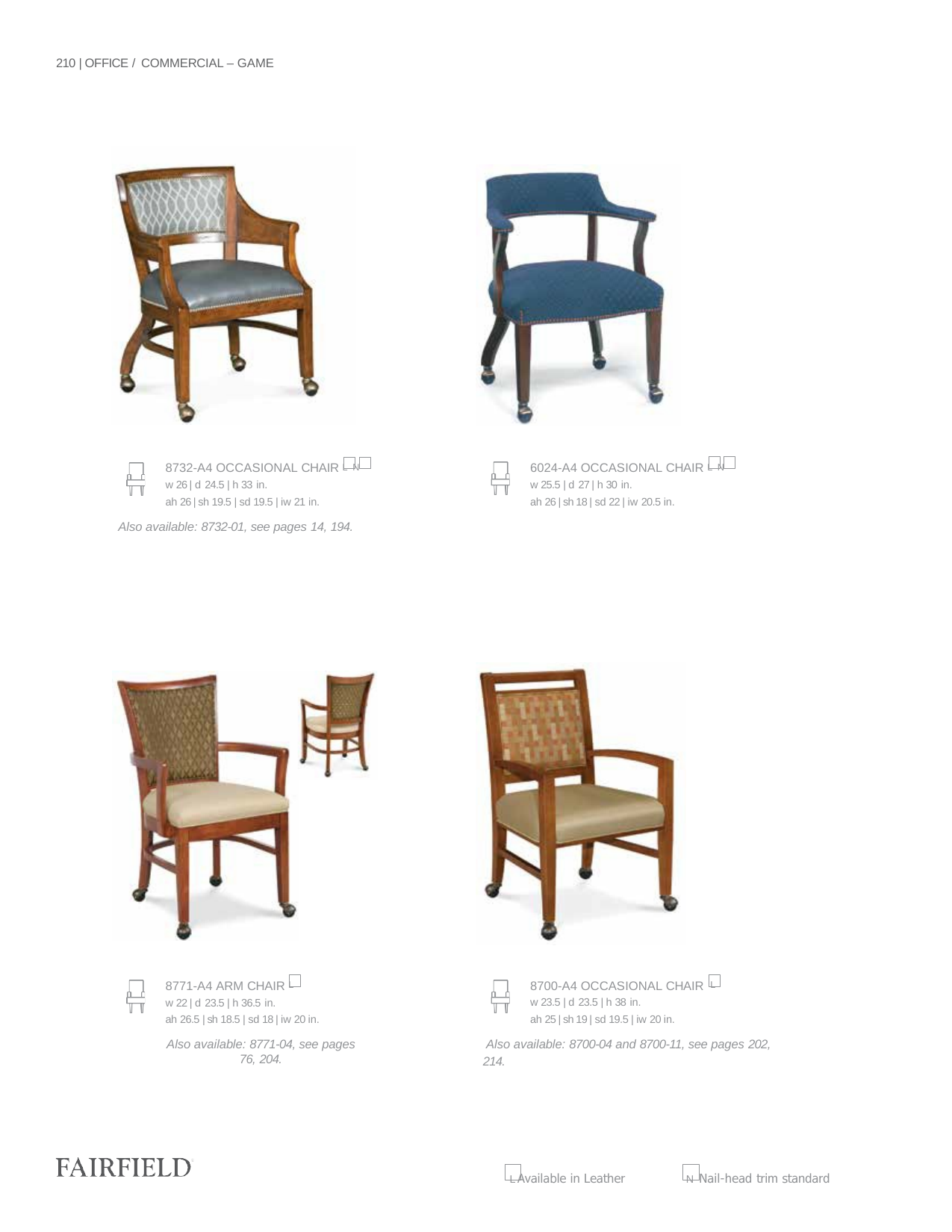

210 | OFFICE / COMMERCIAL – GAME

6024-A4 OCCASIONAL CHAIR L N
w 25.5 | d 27 | h 30 in.
ah 26 | sh 18 | sd 22 | iw 20.5 in.
8732-A4 OCCASIONAL CHAIR L N
w 26 | d 24.5 | h 33 in.
ah 26 | sh 19.5 | sd 19.5 | iw 21 in.
Also available: 8732-01, see pages 14, 194.

8771-A4 ARM CHAIR L
w 22 | d 23.5 | h 36.5 in.
ah 26.5 | sh 18.5 | sd 18 | iw 20 in.
Also available: 8771-04, see pages 76, 204.
8700-A4 OCCASIONAL CHAIR L
w 23.5 | d 23.5 | h 38 in.
ah 25 | sh 19 | sd 19.5 | iw 20 in.
Also available: 8700-04 and 8700-11, see pages 202,
214.

L Available in Leather
N Nail-head trim standard